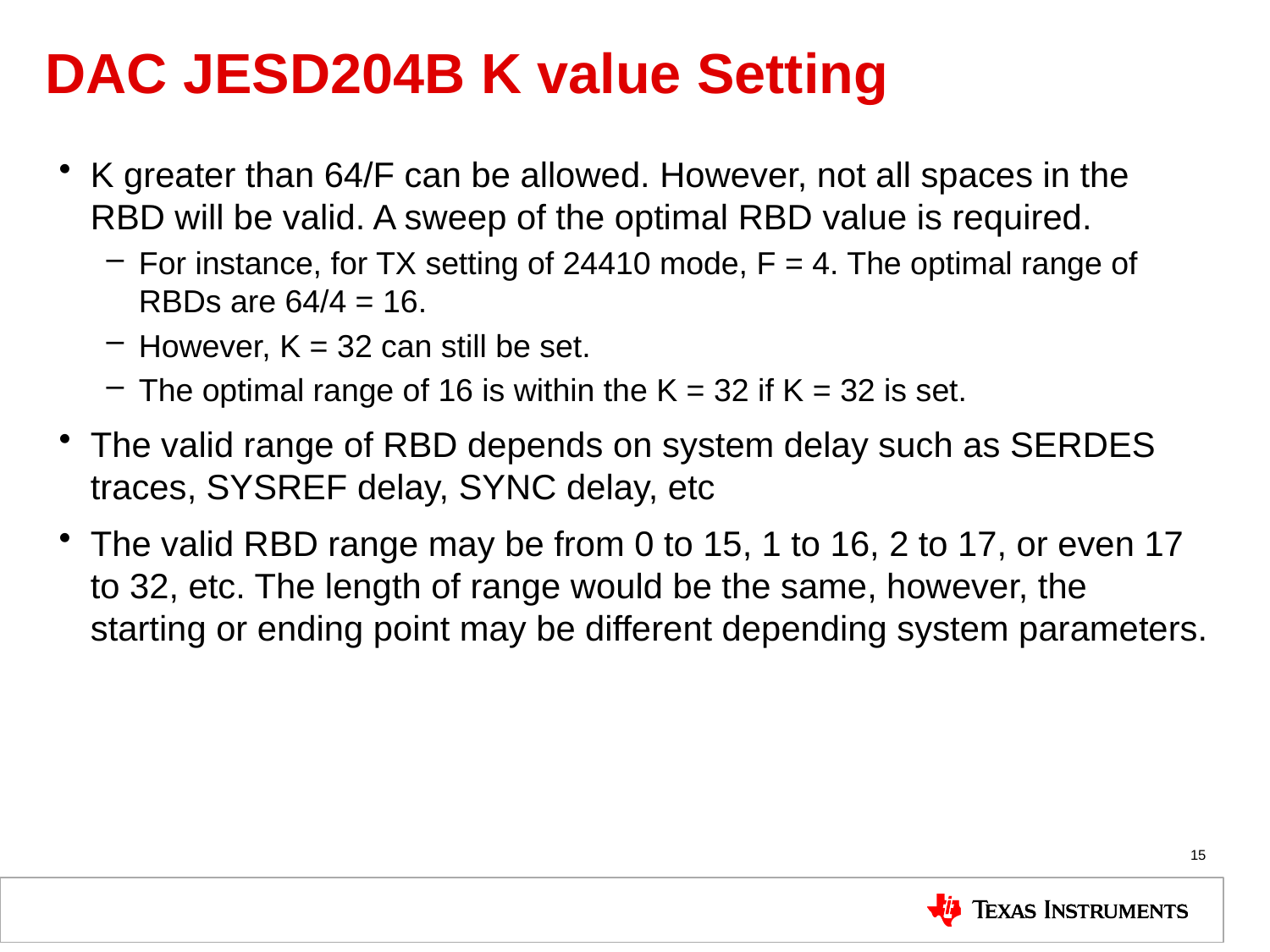

# DAC JESD204B K value Setting
K greater than 64/F can be allowed. However, not all spaces in the RBD will be valid. A sweep of the optimal RBD value is required.
For instance, for TX setting of 24410 mode, F = 4. The optimal range of RBDs are 64/4 = 16.
However, K = 32 can still be set.
The optimal range of 16 is within the K = 32 if K = 32 is set.
The valid range of RBD depends on system delay such as SERDES traces, SYSREF delay, SYNC delay, etc
The valid RBD range may be from 0 to 15, 1 to 16, 2 to 17, or even 17 to 32, etc. The length of range would be the same, however, the starting or ending point may be different depending system parameters.

15